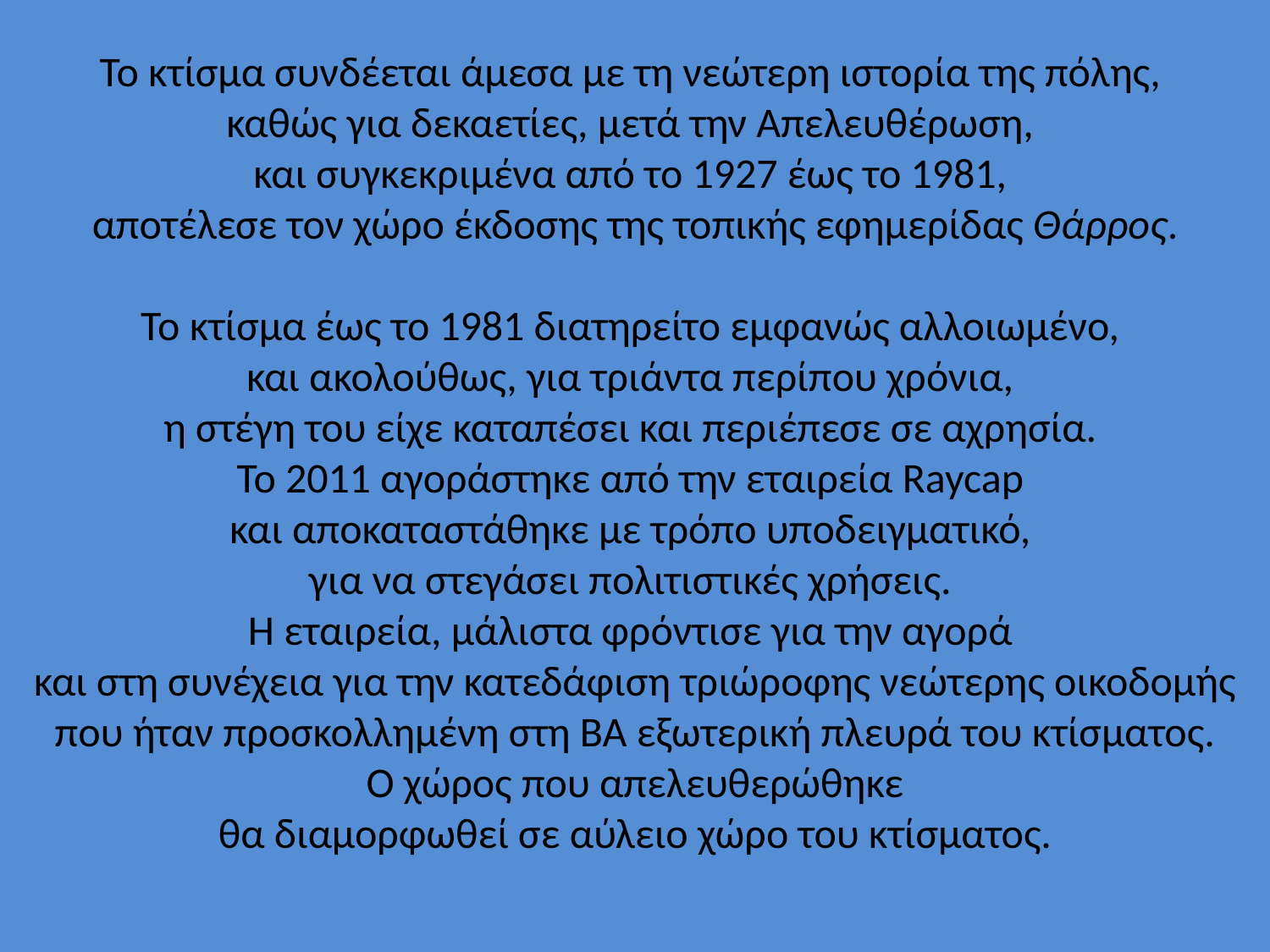

# Το κτίσμα συνδέεται άμεσα με τη νεώτερη ιστορία της πόλης, καθώς για δεκαετίες, μετά την Απελευθέρωση, και συγκεκριμένα από το 1927 έως το 1981, αποτέλεσε τον χώρο έκδοσης της τοπικής εφημερίδας Θάρρος. Το κτίσμα έως το 1981 διατηρείτο εμφανώς αλλοιωμένο, και ακολούθως, για τριάντα περίπου χρόνια, η στέγη του είχε καταπέσει και περιέπεσε σε αχρησία. Το 2011 αγοράστηκε από την εταιρεία Raycap και αποκαταστάθηκε με τρόπο υποδειγματικό, για να στεγάσει πολιτιστικές χρήσεις. Η εταιρεία, μάλιστα φρόντισε για την αγορά και στη συνέχεια για την κατεδάφιση τριώροφης νεώτερης οικοδομής που ήταν προσκολλημένη στη ΒΑ εξωτερική πλευρά του κτίσματος. Ο χώρος που απελευθερώθηκε θα διαμορφωθεί σε αύλειο χώρο του κτίσματος.